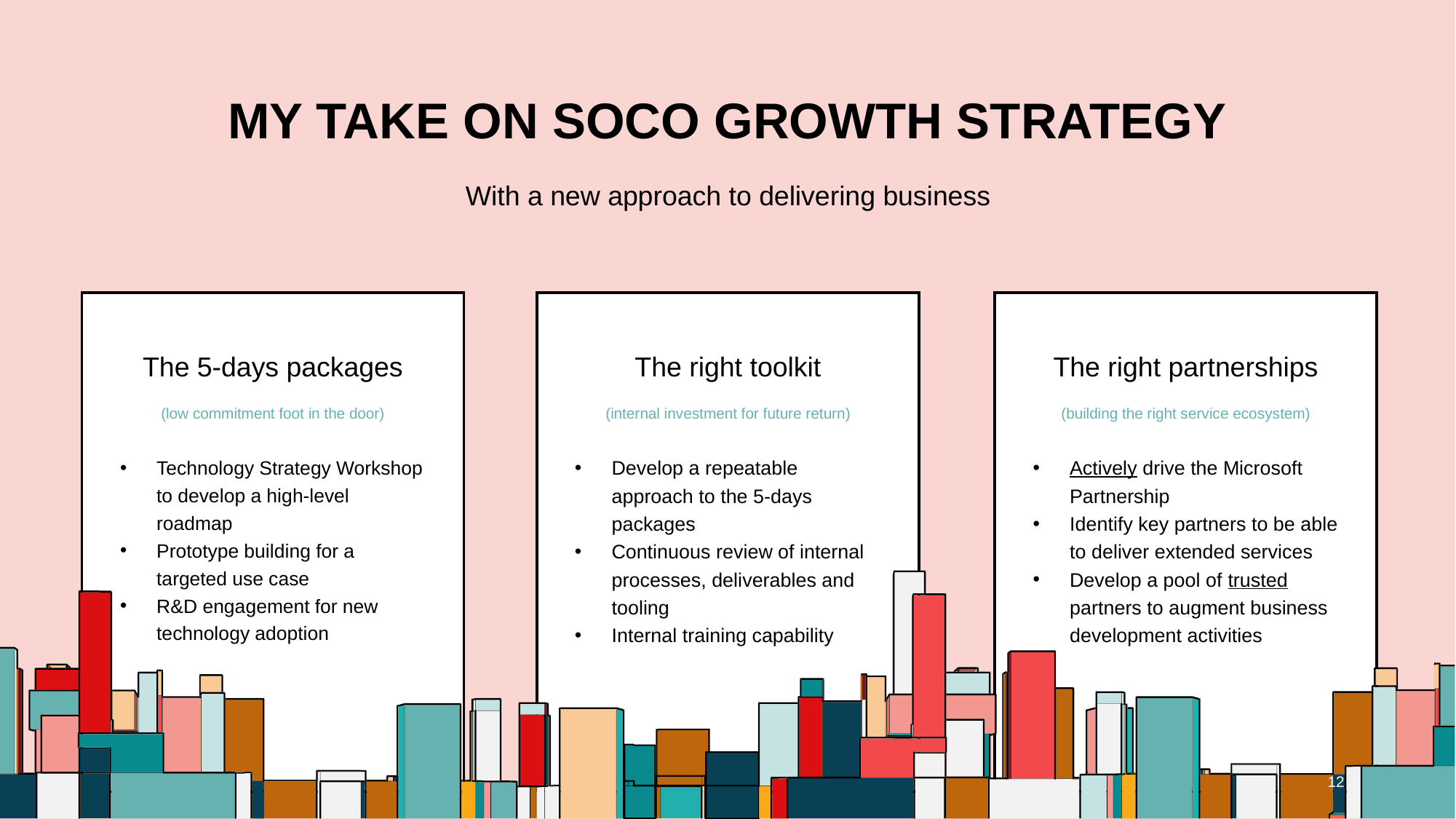

# My take on SOCO GROWTH STRATEGY
With a new approach to delivering business
The right toolkit
(internal investment for future return)
The right partnerships
(building the right service ecosystem)

The 5-days packages
(low commitment foot in the door)
Develop a repeatable approach to the 5-days packages
Continuous review of internal processes, deliverables and tooling
Internal training capability

Actively drive the Microsoft Partnership
Identify key partners to be able to deliver extended services
Develop a pool of trusted partners to augment business development activities

Technology Strategy Workshop to develop a high-level roadmap
Prototype building for a targeted use case
R&D engagement for new technology adoption
12